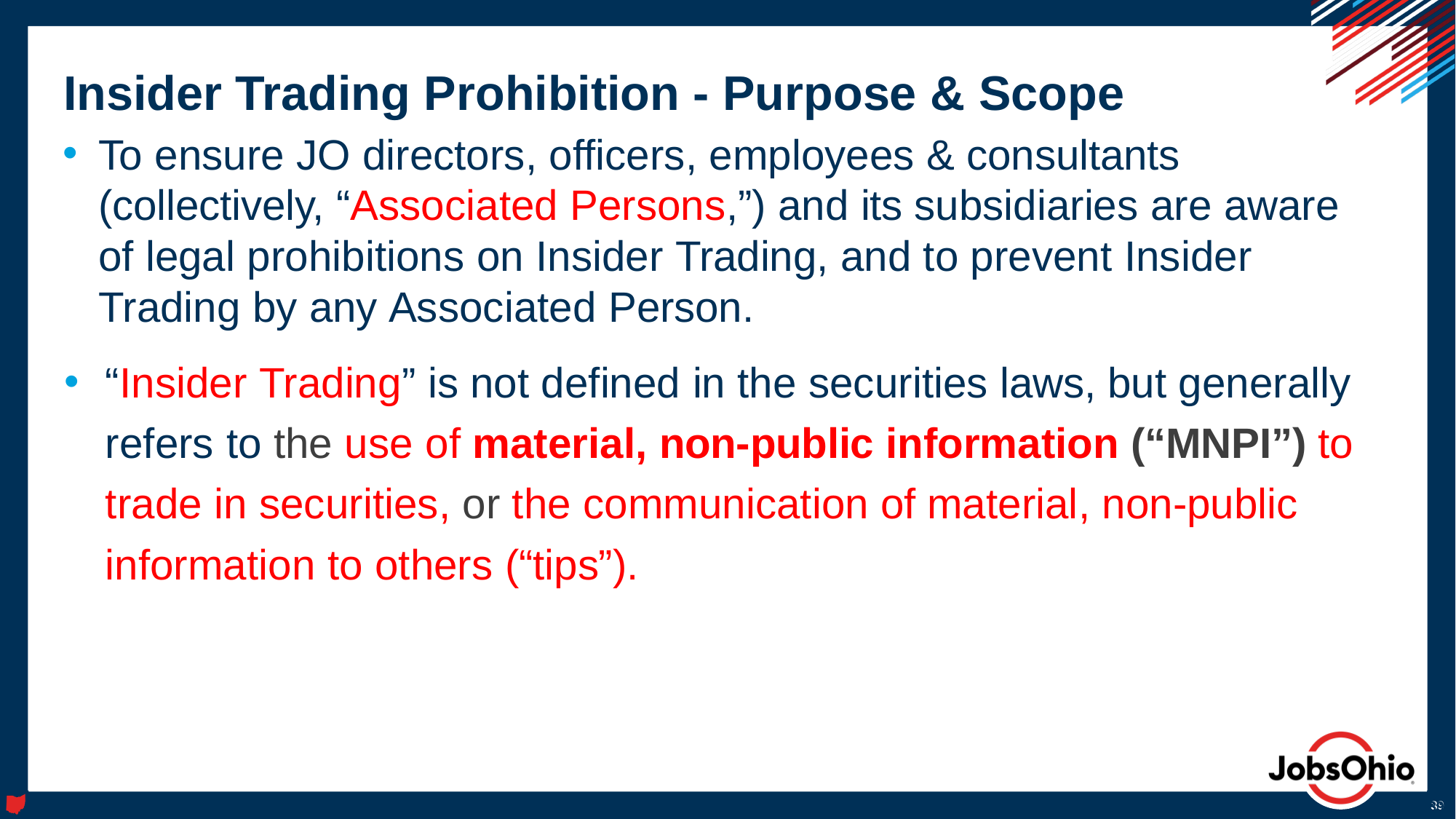

# Insider Trading Prohibition - Purpose & Scope

To ensure JO directors, officers, employees & consultants (collectively, “Associated Persons,”) and its subsidiaries are aware of legal prohibitions on Insider Trading, and to prevent Insider Trading by any Associated Person.
“Insider Trading” is not defined in the securities laws, but generally refers to the use of material, non-public information (“MNPI”) to trade in securities, or the communication of material, non-public information to others (“tips”).

39